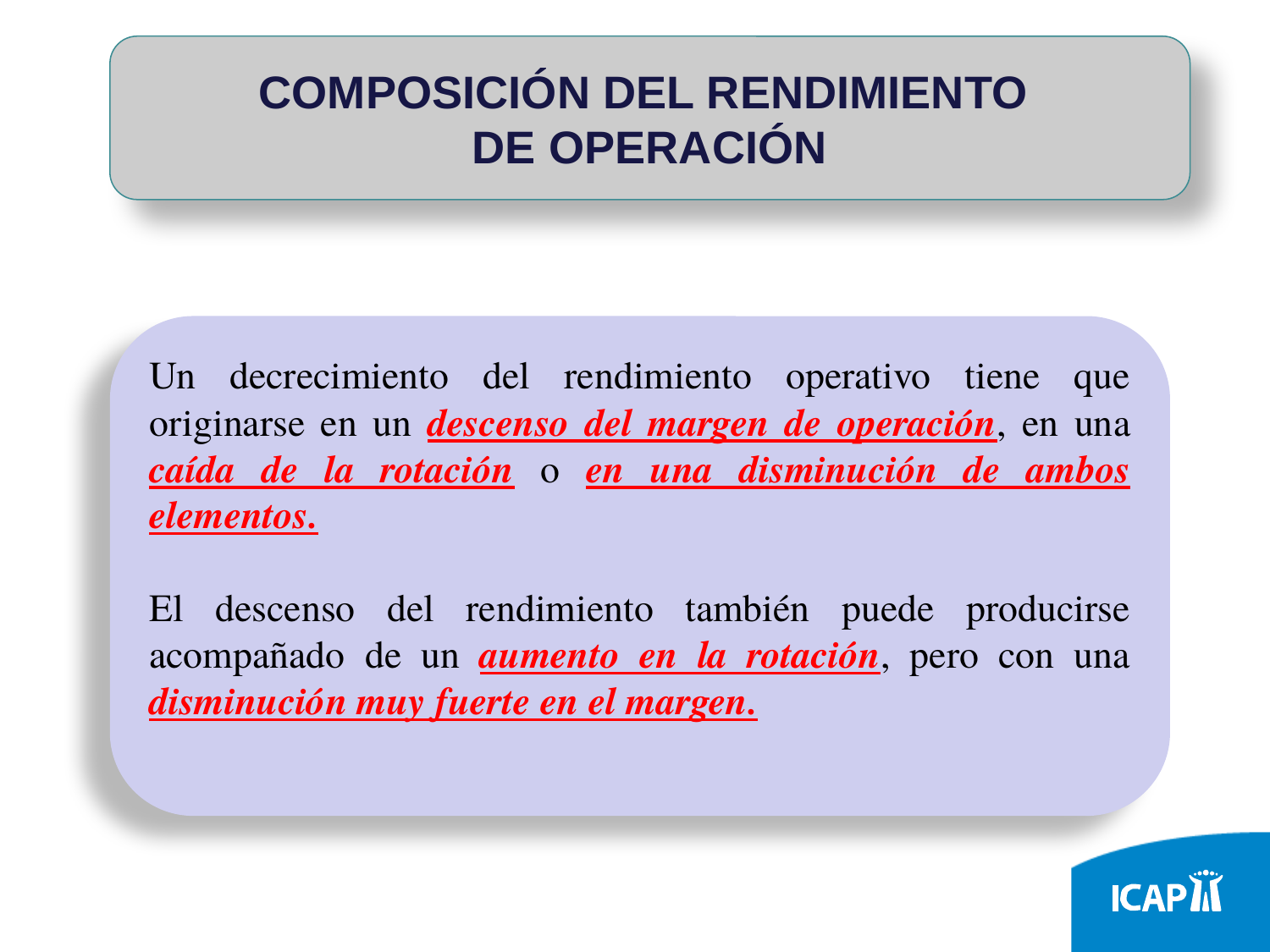

COMPOSICIÓN DEL RENDIMIENTO
DE OPERACIÓN
Un decrecimiento del rendimiento operativo tiene que originarse en un descenso del margen de operación, en una caída de la rotación o en una disminución de ambos elementos.

El descenso del rendimiento también puede producirse acompañado de un aumento en la rotación, pero con una disminución muy fuerte en el margen.